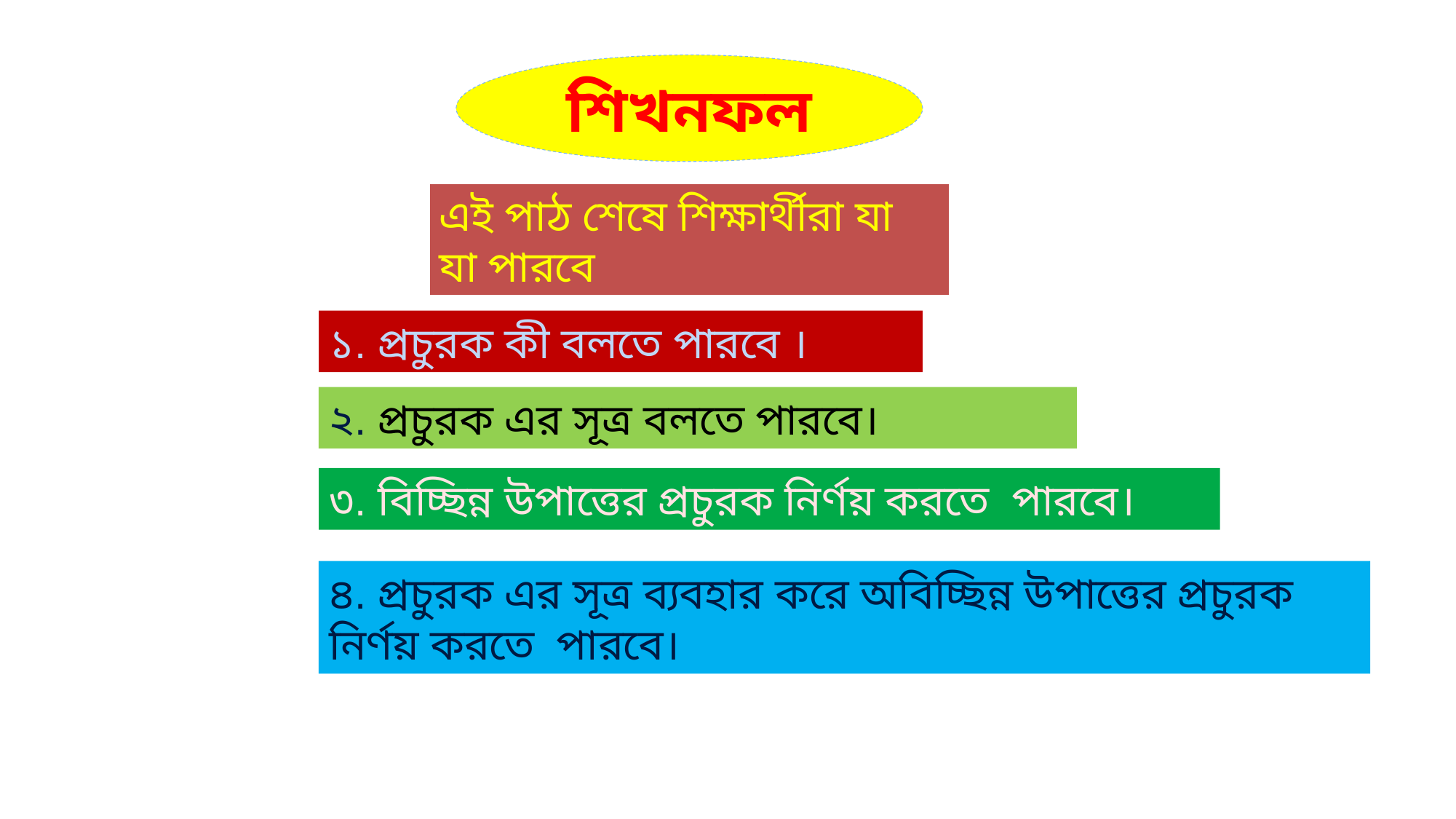

শিখনফল
এই পাঠ শেষে শিক্ষার্থীরা যা যা পারবে
১. প্রচুরক কী বলতে পারবে ।
২. প্রচুরক এর সূত্র বলতে পারবে।
৩. বিচ্ছিন্ন উপাত্তের প্রচুরক নির্ণয় করতে  পারবে।
৪. প্রচুরক এর সূত্র ব্যবহার করে অবিচ্ছিন্ন উপাত্তের প্রচুরক নির্ণয় করতে  পারবে।